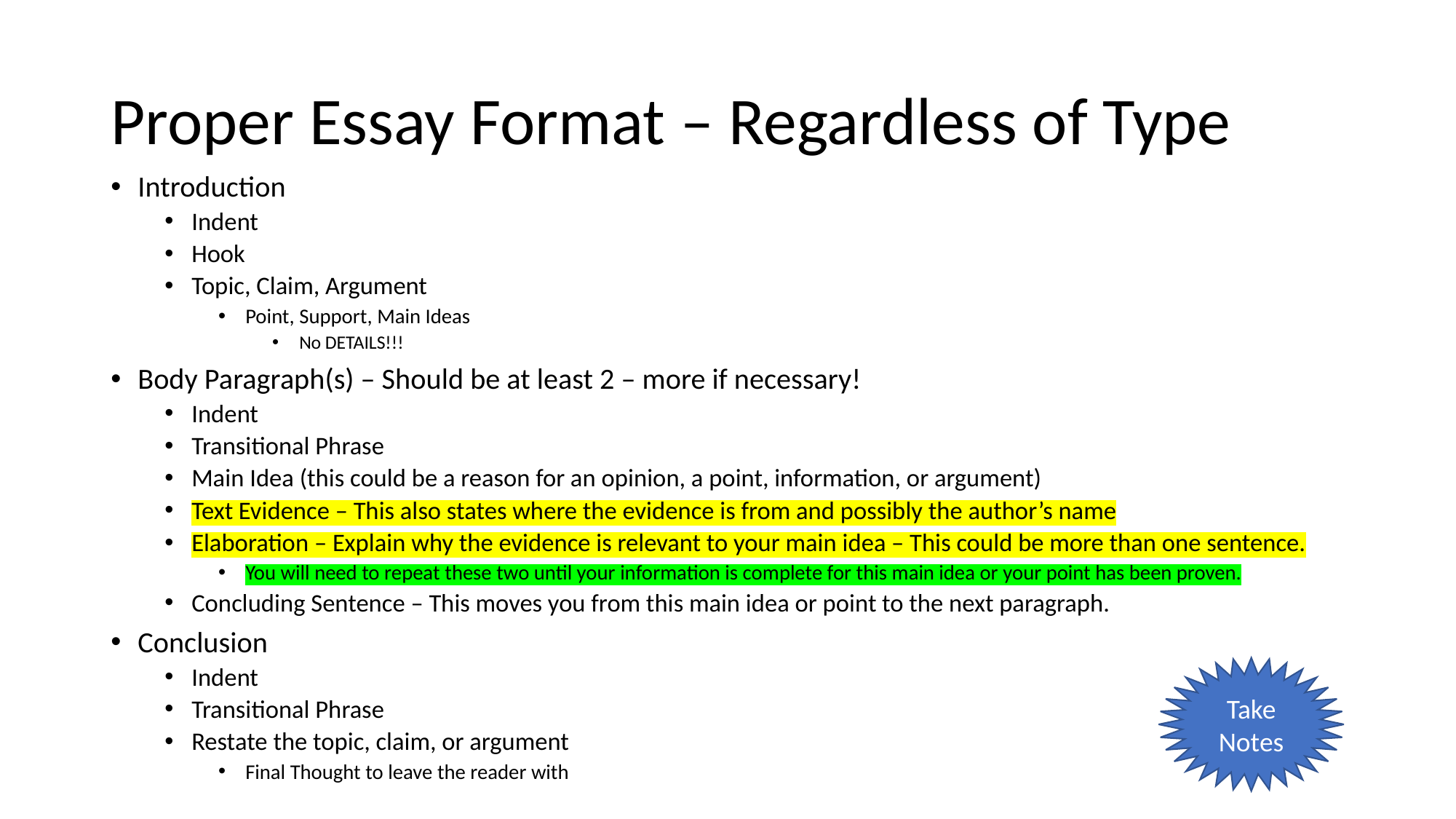

# Proper Essay Format – Regardless of Type
Introduction
Indent
Hook
Topic, Claim, Argument
Point, Support, Main Ideas
No DETAILS!!!
Body Paragraph(s) – Should be at least 2 – more if necessary!
Indent
Transitional Phrase
Main Idea (this could be a reason for an opinion, a point, information, or argument)
Text Evidence – This also states where the evidence is from and possibly the author’s name
Elaboration – Explain why the evidence is relevant to your main idea – This could be more than one sentence.
You will need to repeat these two until your information is complete for this main idea or your point has been proven.
Concluding Sentence – This moves you from this main idea or point to the next paragraph.
Conclusion
Indent
Transitional Phrase
Restate the topic, claim, or argument
Final Thought to leave the reader with
Take Notes